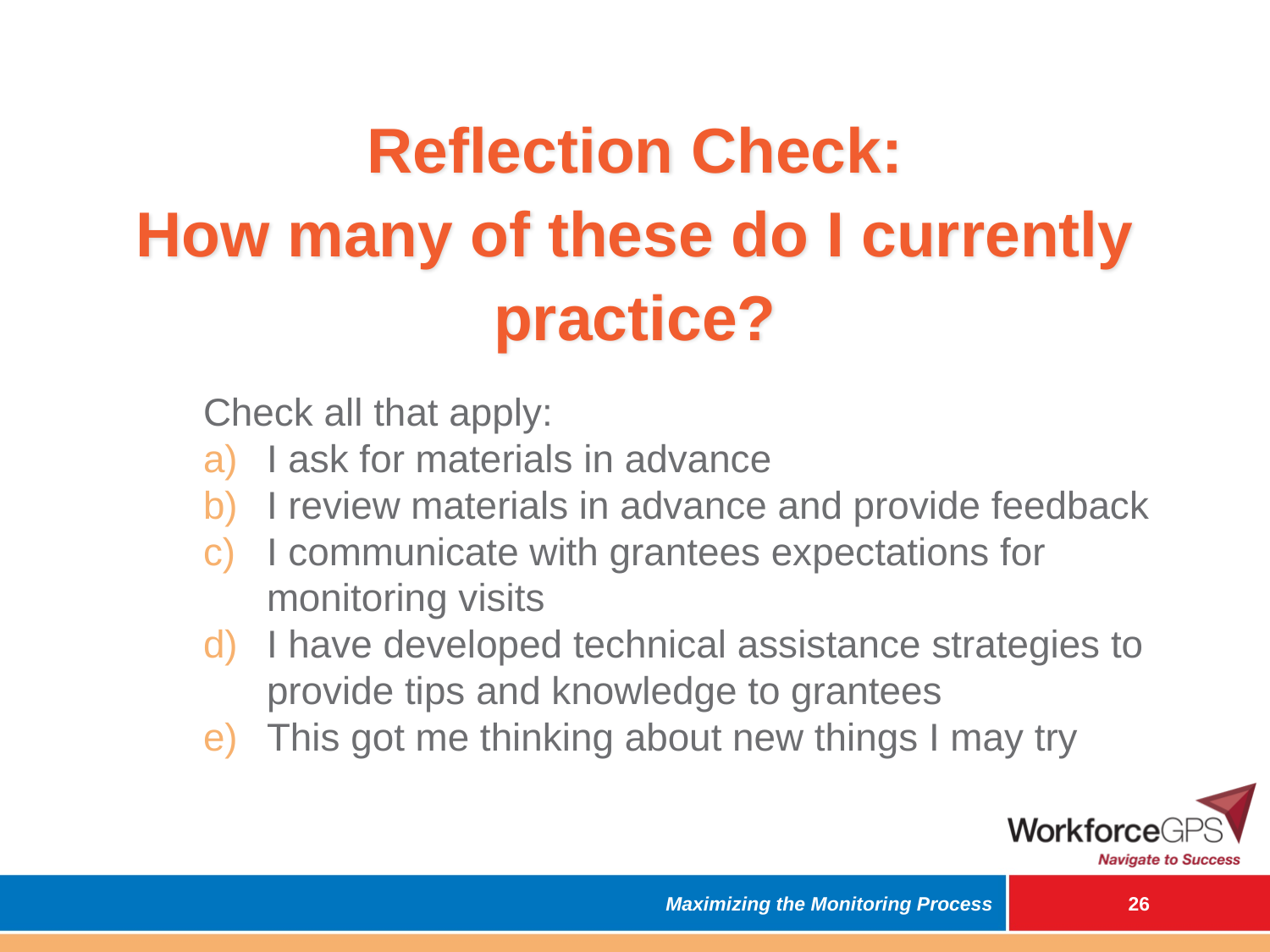

# Reflection Check: How many of these do I currently practice?
Check all that apply:
I ask for materials in advance
I review materials in advance and provide feedback
I communicate with grantees expectations for monitoring visits
I have developed technical assistance strategies to provide tips and knowledge to grantees
This got me thinking about new things I may try

Maximizing the Monitoring Process
26